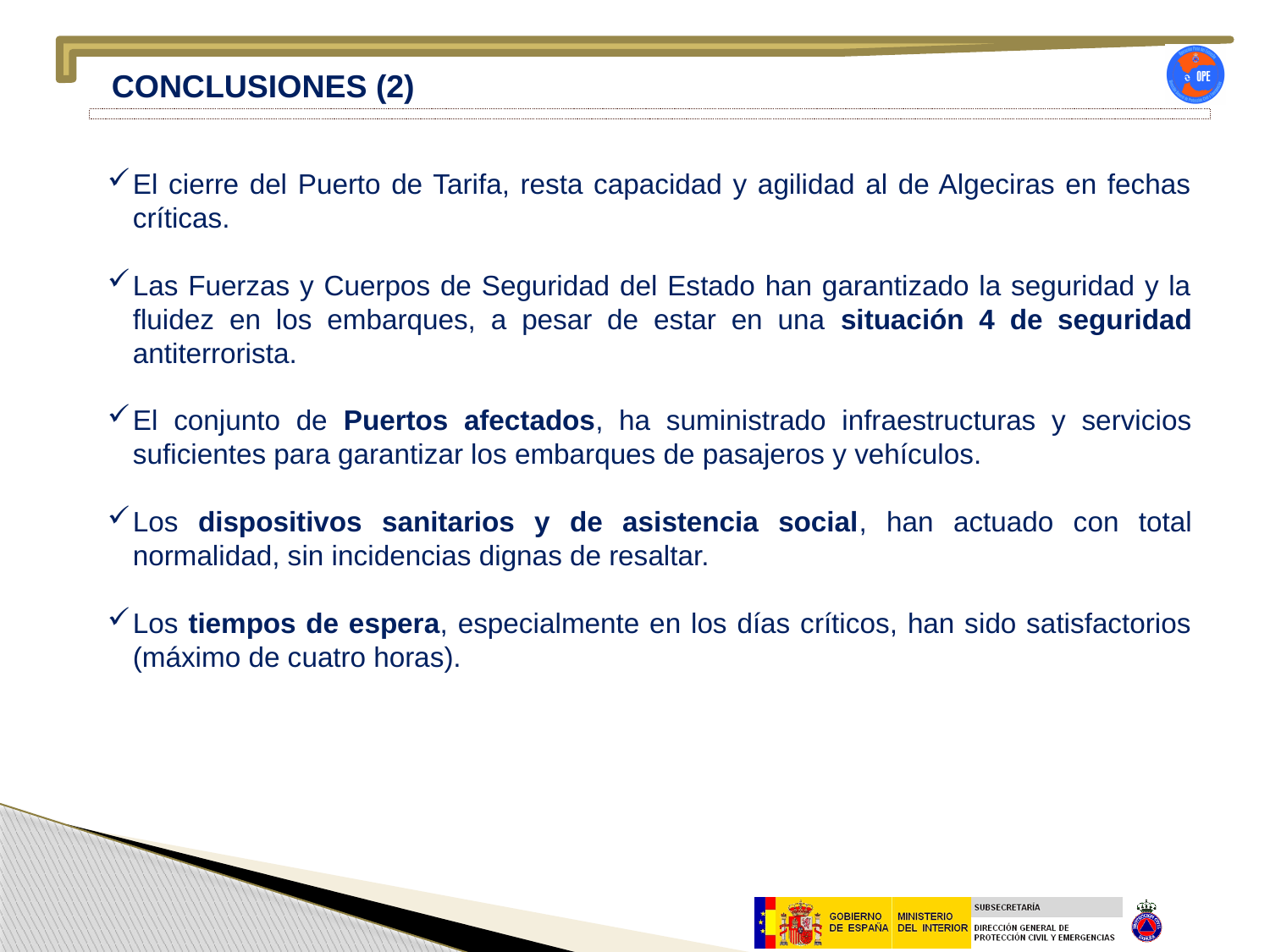

CONCLUSIONES (2)

El cierre del Puerto de Tarifa, resta capacidad y agilidad al de Algeciras en fechas críticas.

Las Fuerzas y Cuerpos de Seguridad del Estado han garantizado la seguridad y la fluidez en los embarques, a pesar de estar en una situación 4 de seguridad antiterrorista.

El conjunto de Puertos afectados, ha suministrado infraestructuras y servicios suficientes para garantizar los embarques de pasajeros y vehículos.

Los dispositivos sanitarios y de asistencia social, han actuado con total normalidad, sin incidencias dignas de resaltar.

Los tiempos de espera, especialmente en los días críticos, han sido satisfactorios (máximo de cuatro horas).